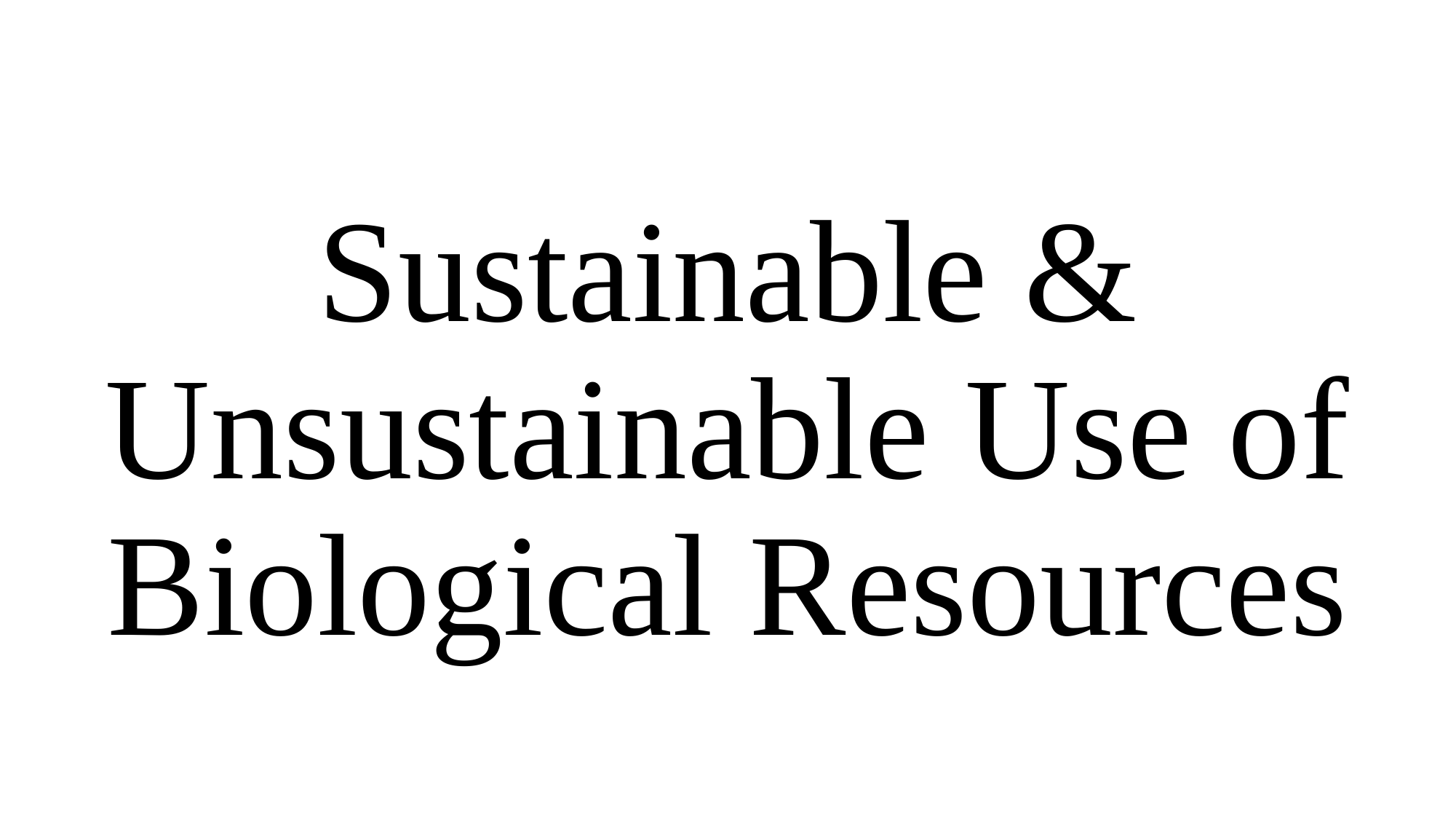

Sustainable & Unsustainable Use of Biological Resources